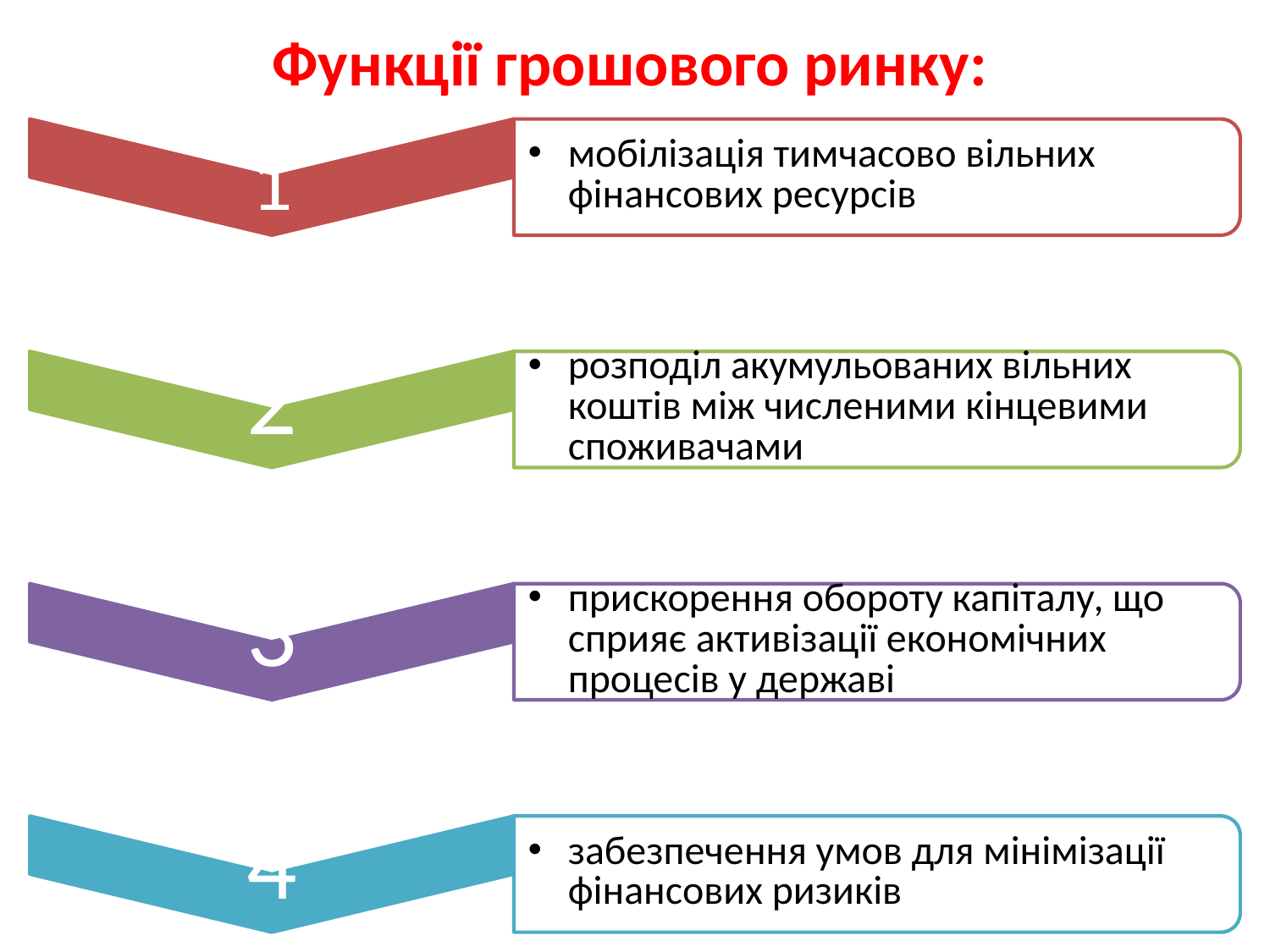

# Функції грошового ринку:
1
мобілізація тимчасово вільних фінансових ресурсів
3
прискорення обороту капіталу, що сприяє активізації економічних процесів у державі
4
забезпечення умов для мінімізації фінансових ризиків
2
розподіл акумульованих вільних коштів між численими кінцевими споживачами